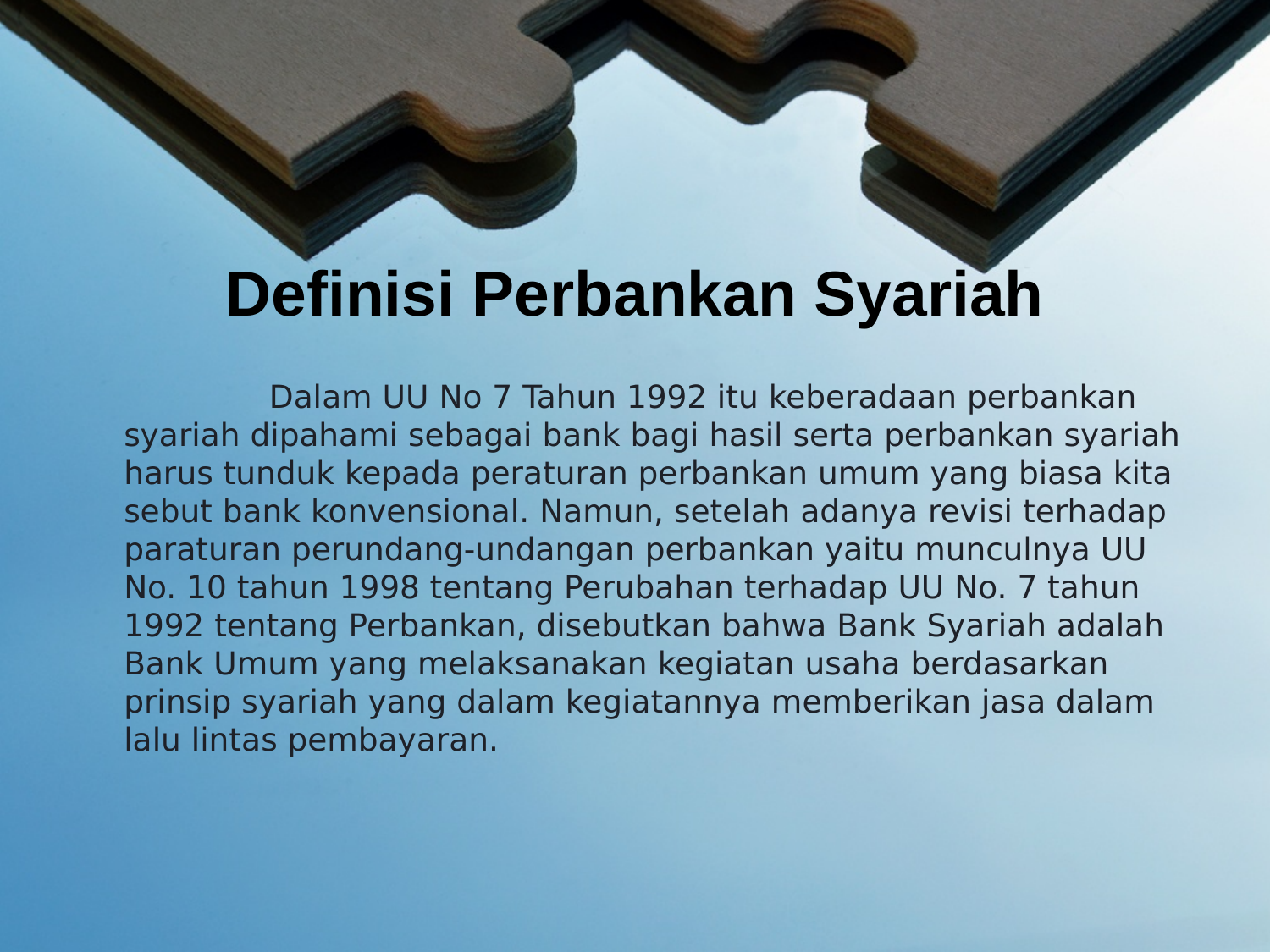

# Definisi Perbankan Syariah
                   Dalam UU No 7 Tahun 1992 itu keberadaan perbankan syariah dipahami sebagai bank bagi hasil serta perbankan syariah harus tunduk kepada peraturan perbankan umum yang biasa kita sebut bank konvensional. Namun, setelah adanya revisi terhadap paraturan perundang-undangan perbankan yaitu munculnya UU No. 10 tahun 1998 tentang Perubahan terhadap UU No. 7 tahun 1992 tentang Perbankan, disebutkan bahwa Bank Syariah adalah Bank Umum yang melaksanakan kegiatan usaha berdasarkan prinsip syariah yang dalam kegiatannya memberikan jasa dalam lalu lintas pembayaran.